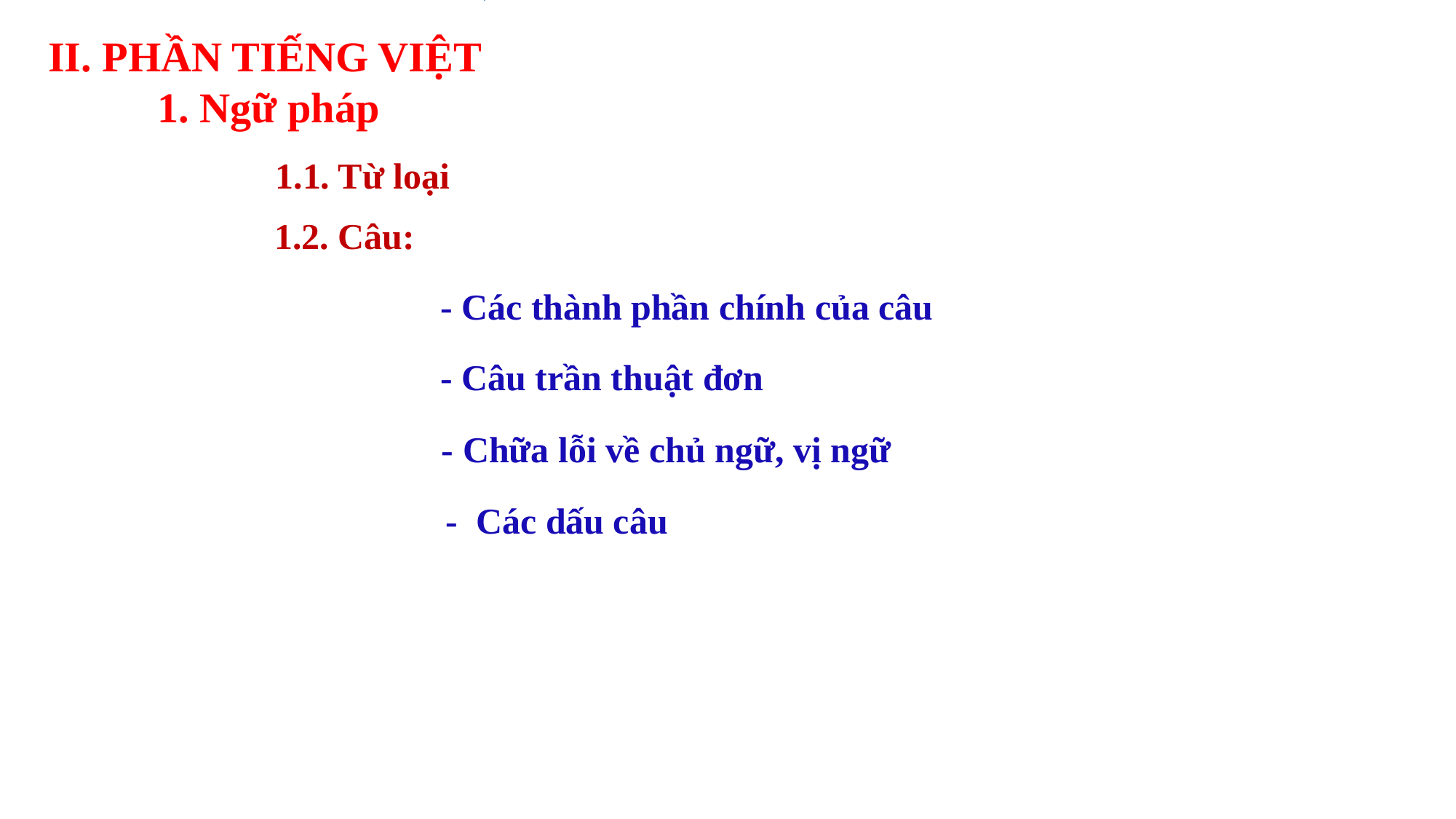

II. PHẦN TIẾNG VIỆT
 	1. Ngữ pháp

 1.1. Từ loại
 1.2. Câu:
- Các thành phần chính của câu
- Câu trần thuật đơn
- Chữa lỗi về chủ ngữ, vị ngữ
-  Các dấu câu